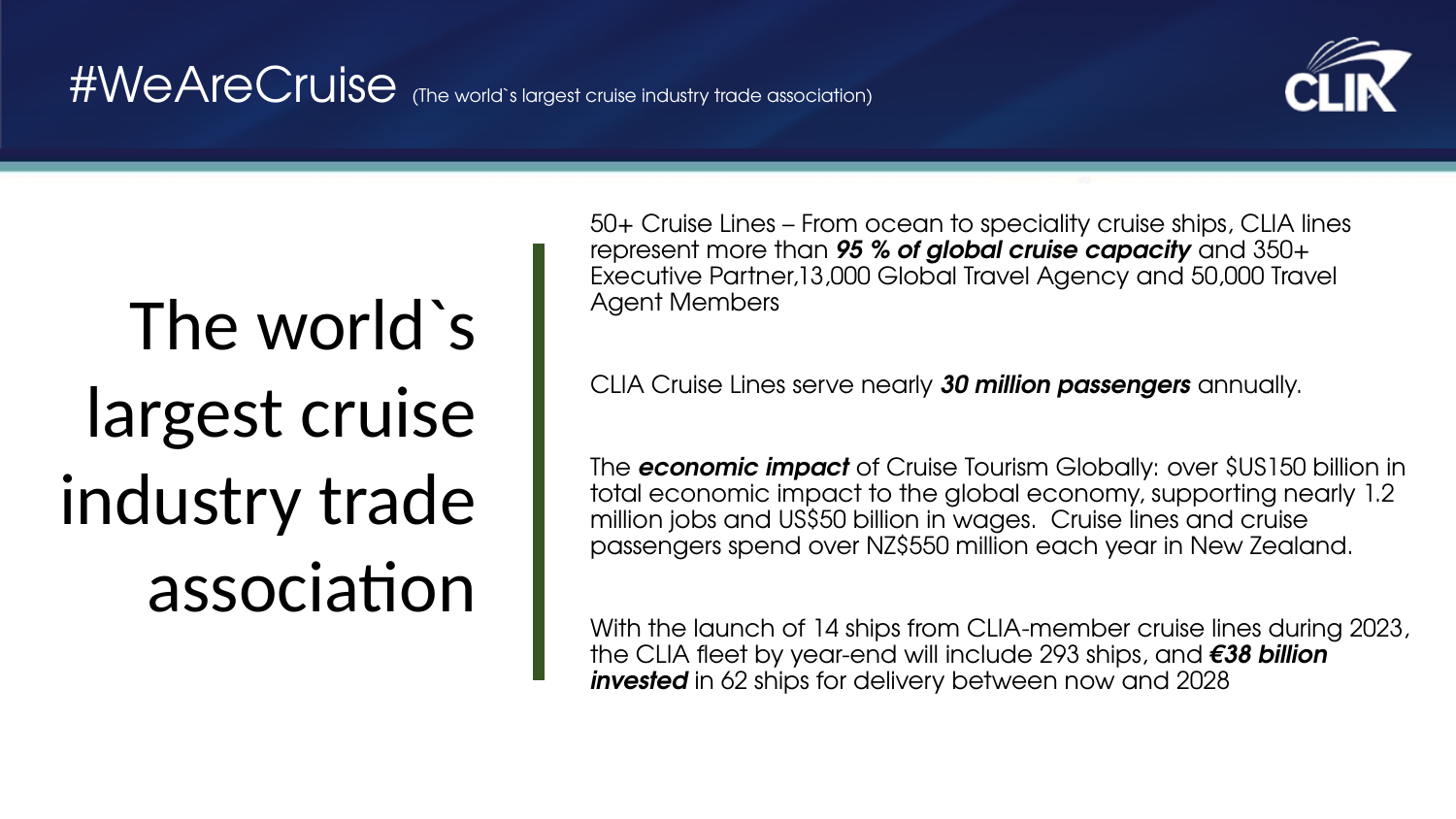

# #WeAreCruise (The world`s largest cruise industry trade association)
50+ Cruise Lines – From ocean to speciality cruise ships, CLIA lines represent more than 95 % of global cruise capacity and 350+ Executive Partner,13,000 Global Travel Agency and 50,000 Travel Agent Members

CLIA Cruise Lines serve nearly 30 million passengers annually.

The economic impact of Cruise Tourism Globally: over $US150 billion in total economic impact to the global economy, supporting nearly 1.2 million jobs and US$50 billion in wages.  Cruise lines and cruise passengers spend over NZ$550 million each year in New Zealand.

With the launch of 14 ships from CLIA-member cruise lines during 2023, the CLIA fleet by year-end will include 293 ships, and €38 billion invested in 62 ships for delivery between now and 2028

The world`s largest cruise industry trade association